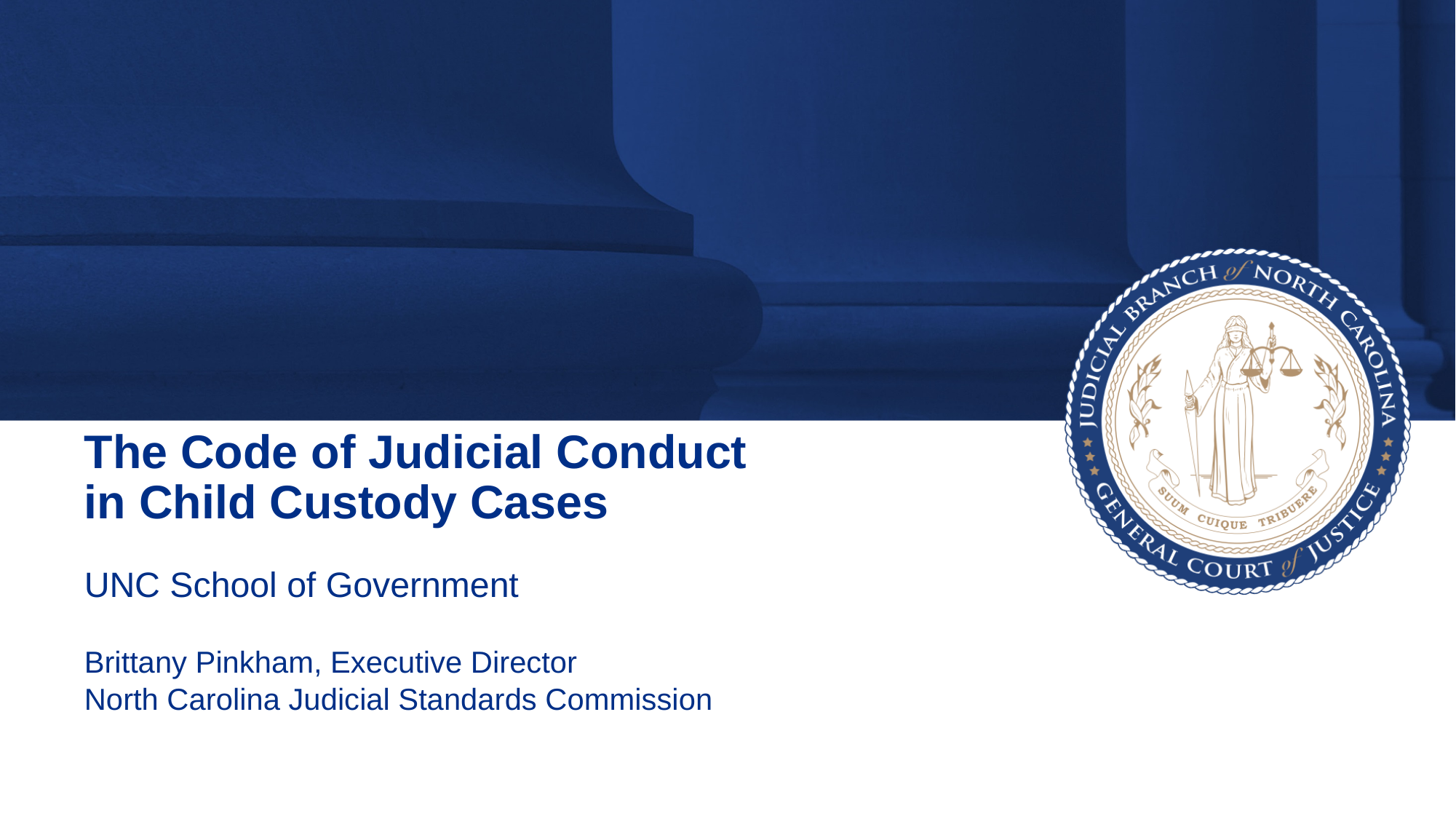

# The Code of Judicial Conduct in Child Custody Cases UNC School of Government
Brittany Pinkham, Executive Director
North Carolina Judicial Standards Commission